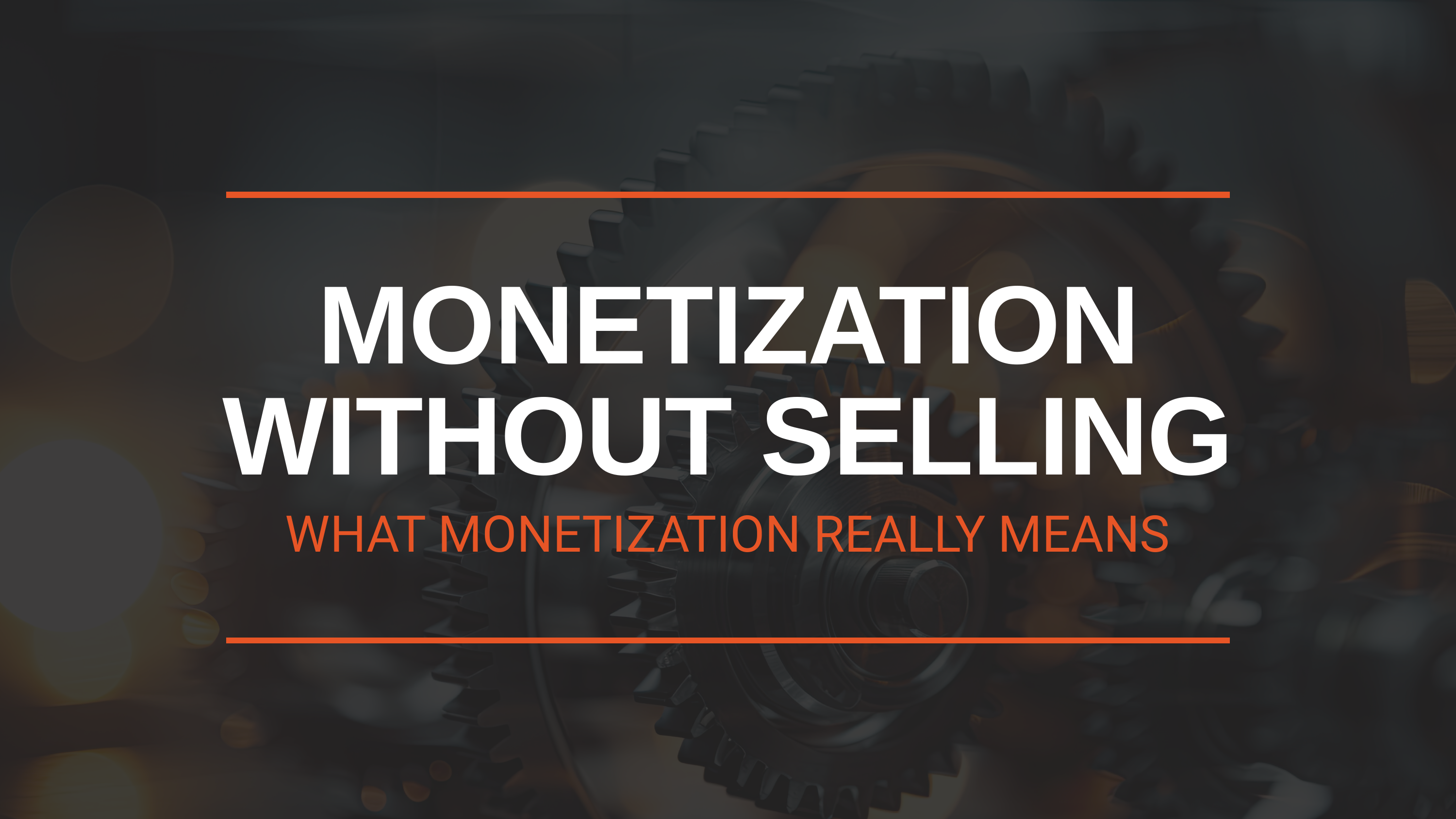

MONETIZATION WITHOUT SELLING
WHAT MONETIZATION REALLY MEANS